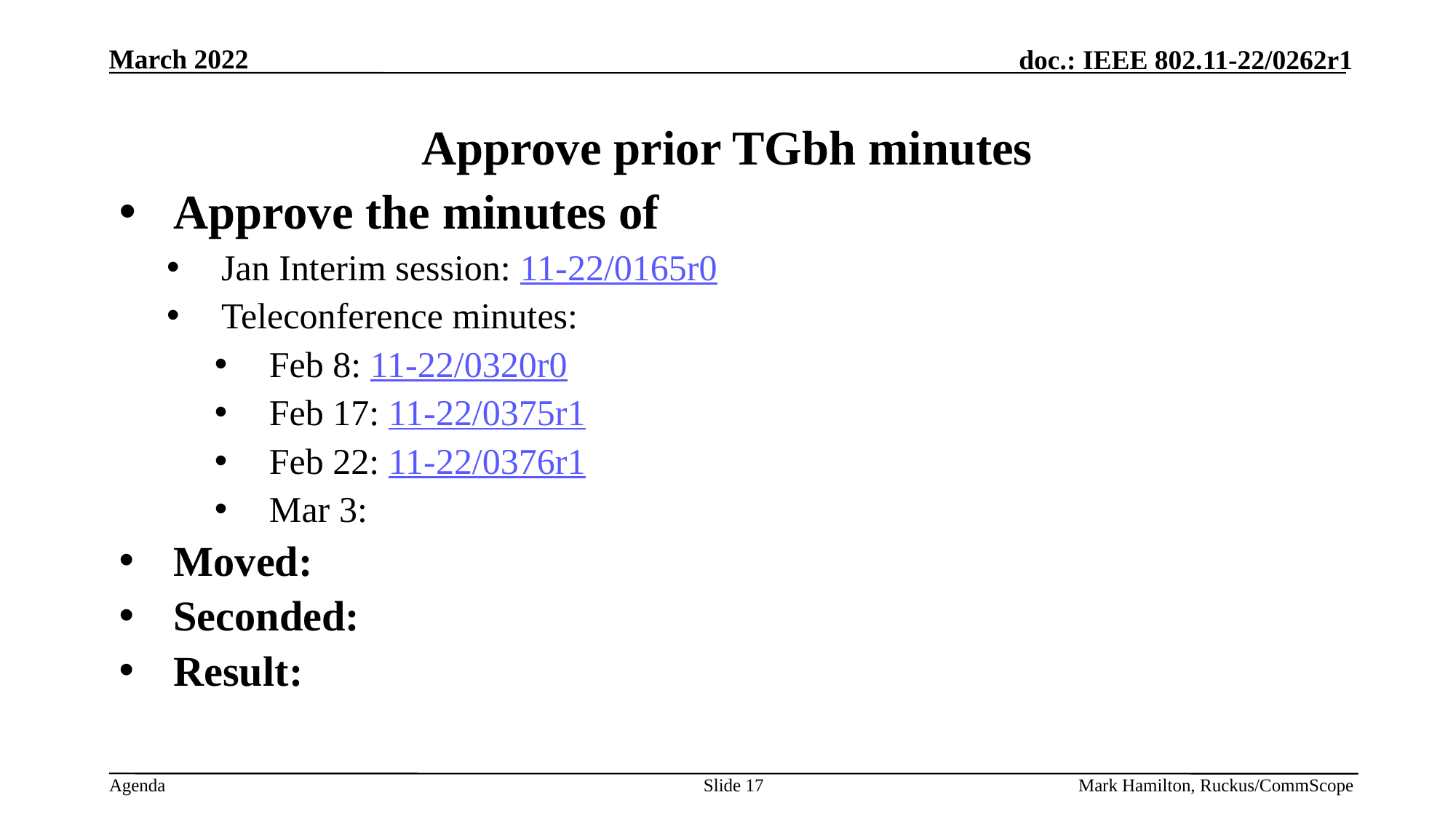

# Approve prior TGbh minutes
Approve the minutes of
Jan Interim session: 11-22/0165r0
Teleconference minutes:
Feb 8: 11-22/0320r0
Feb 17: 11-22/0375r1
Feb 22: 11-22/0376r1
Mar 3:
Moved:
Seconded:
Result:
Slide 17